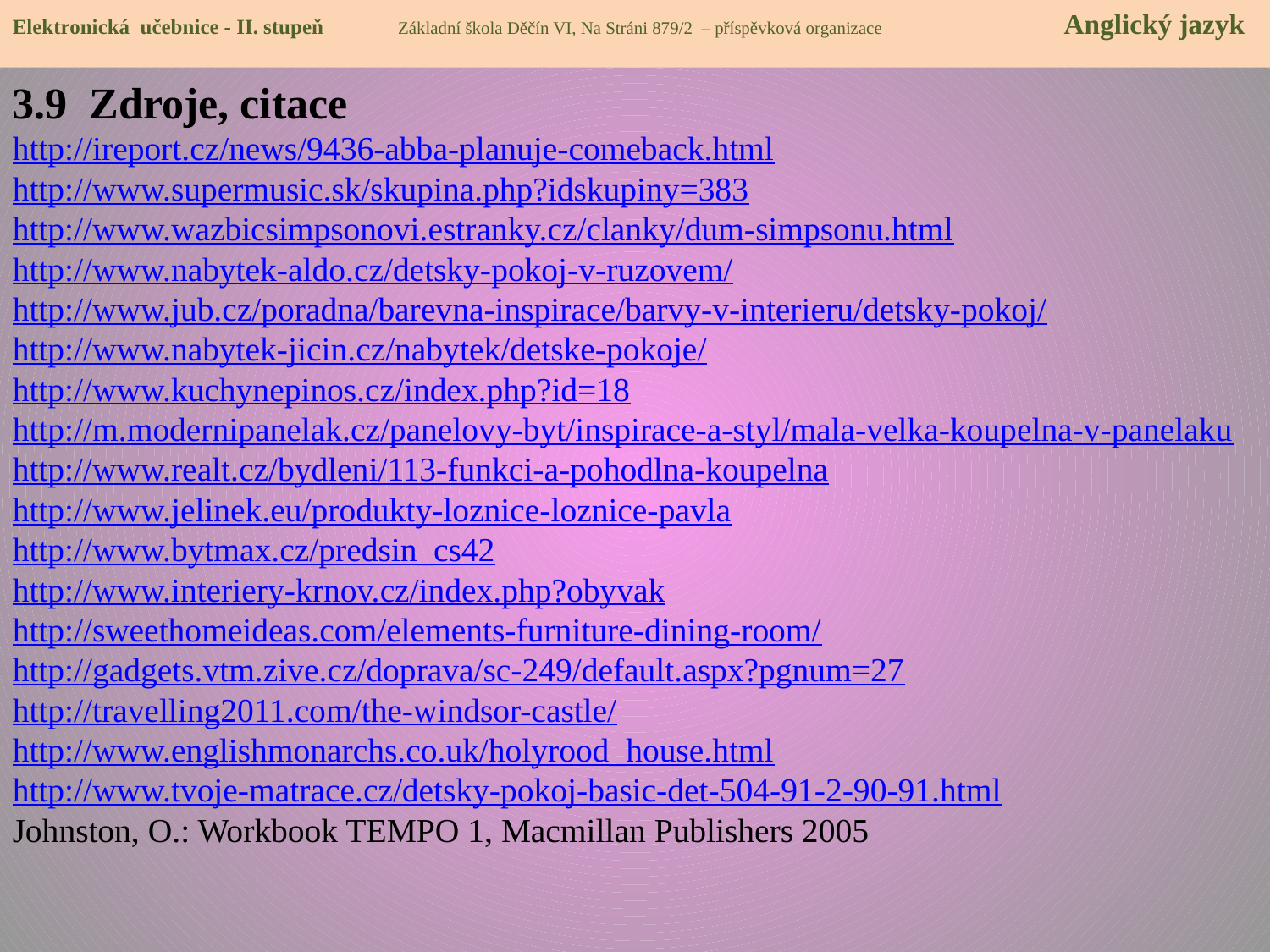

Elektronická  učebnice - II. stupeň              Základní škola Děčín VI, Na Stráni 879/2  – příspěvková organizace                                	        Anglický jazyk

3.9  Zdroje, citace
http://ireport.cz/news/9436-abba-planuje-comeback.html
http://www.supermusic.sk/skupina.php?idskupiny=383
http://www.wazbicsimpsonovi.estranky.cz/clanky/dum-simpsonu.html
http://www.nabytek-aldo.cz/detsky-pokoj-v-ruzovem/
http://www.jub.cz/poradna/barevna-inspirace/barvy-v-interieru/detsky-pokoj/
http://www.nabytek-jicin.cz/nabytek/detske-pokoje/
http://www.kuchynepinos.cz/index.php?id=18
http://m.modernipanelak.cz/panelovy-byt/inspirace-a-styl/mala-velka-koupelna-v-panelaku
http://www.realt.cz/bydleni/113-funkci-a-pohodlna-koupelna
http://www.jelinek.eu/produkty-loznice-loznice-pavla
http://www.bytmax.cz/predsin_cs42
http://www.interiery-krnov.cz/index.php?obyvak
http://sweethomeideas.com/elements-furniture-dining-room/
http://gadgets.vtm.zive.cz/doprava/sc-249/default.aspx?pgnum=27
http://travelling2011.com/the-windsor-castle/
http://www.englishmonarchs.co.uk/holyrood_house.html
http://www.tvoje-matrace.cz/detsky-pokoj-basic-det-504-91-2-90-91.html
Johnston, O.: Workbook TEMPO 1, Macmillan Publishers 2005